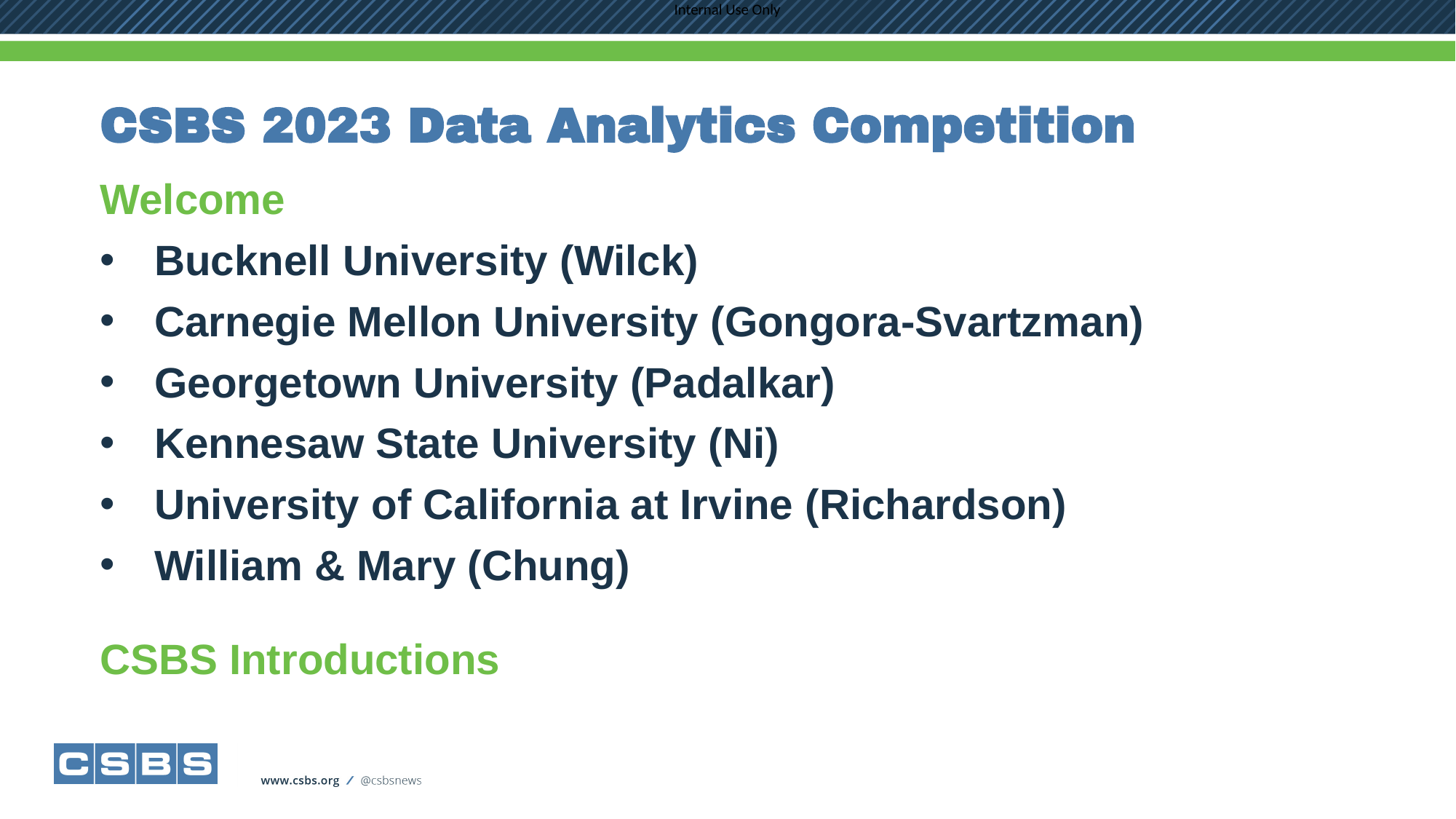

# CSBS 2023 Data Analytics Competition
Welcome
Bucknell University (Wilck)
Carnegie Mellon University (Gongora-Svartzman)
Georgetown University (Padalkar)
Kennesaw State University (Ni)
University of California at Irvine (Richardson)
William & Mary (Chung)

CSBS Introductions